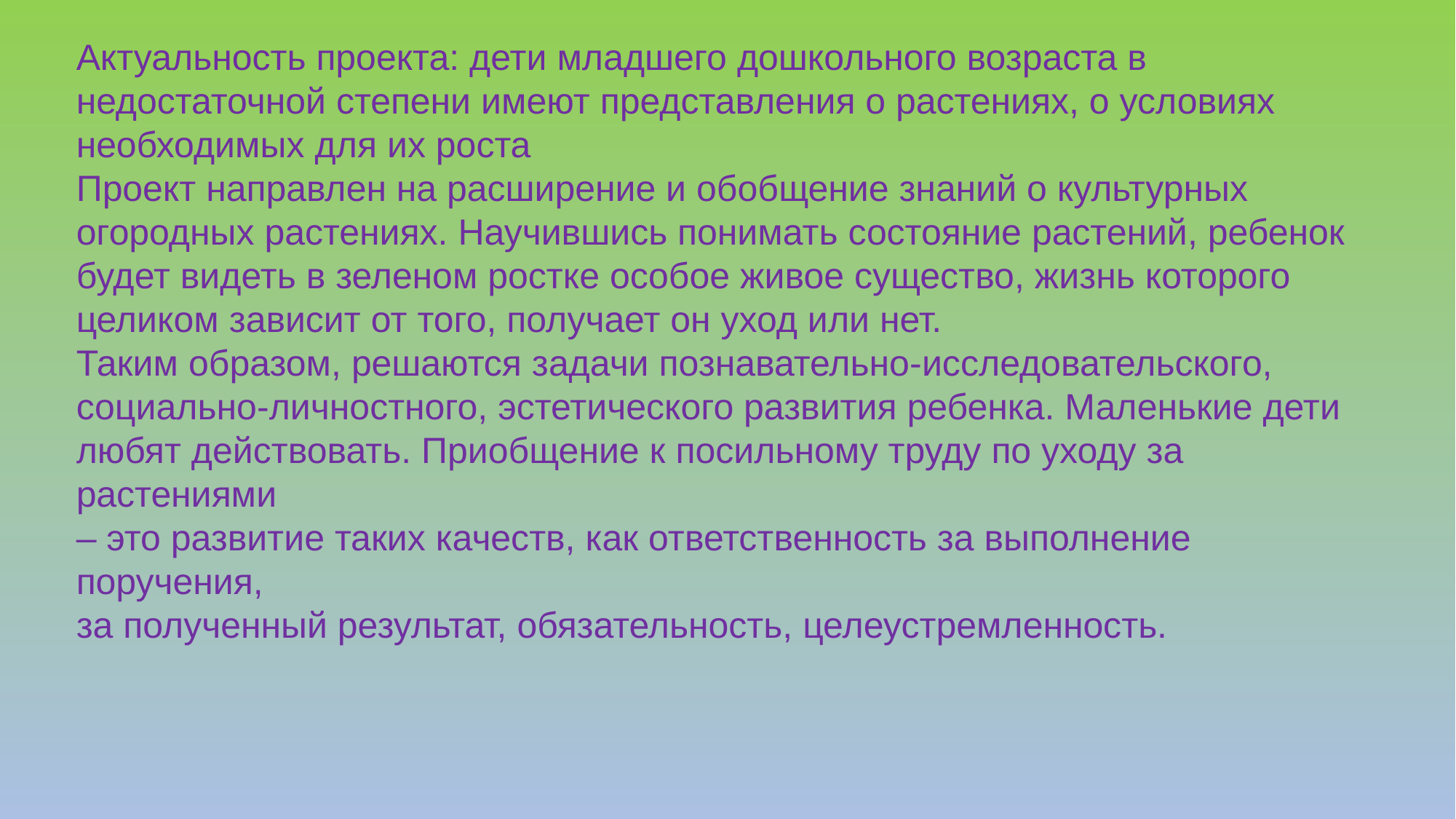

Актуальность проекта: дети младшего дошкольного возраста в недостаточной степени имеют представления о растениях, о условиях необходимых для их роста
Проект направлен на расширение и обобщение знаний о культурных
огородных растениях. Научившись понимать состояние растений, ребенок
будет видеть в зеленом ростке особое живое существо, жизнь которого
целиком зависит от того, получает он уход или нет.
Таким образом, решаются задачи познавательно-исследовательского,
социально-личностного, эстетического развития ребенка. Маленькие дети
любят действовать. Приобщение к посильному труду по уходу за растениями
– это развитие таких качеств, как ответственность за выполнение поручения,
за полученный результат, обязательность, целеустремленность.